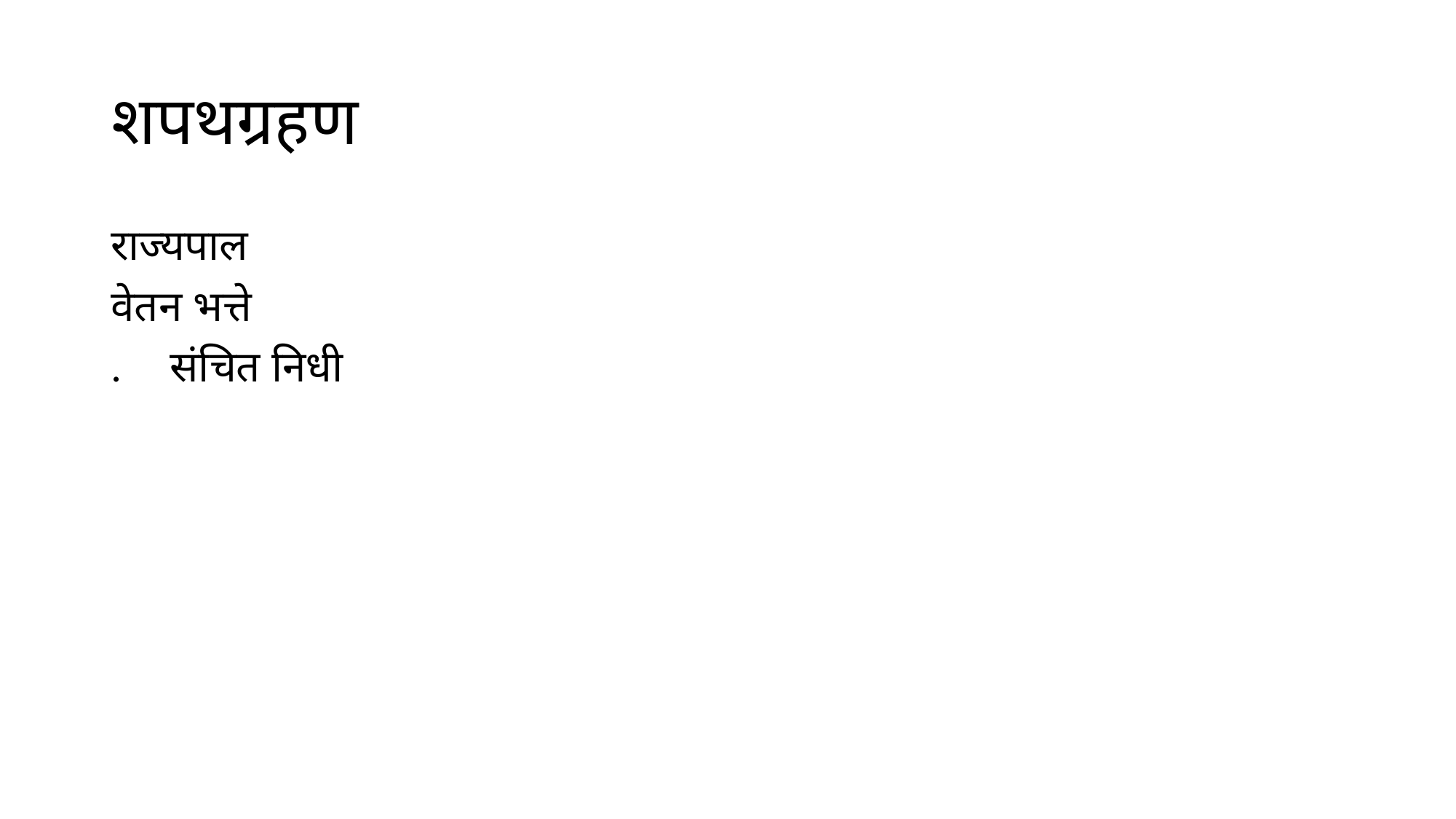

# शपथग्रहण
राज्यपाल
वेतन भत्ते
.     संचित निधी